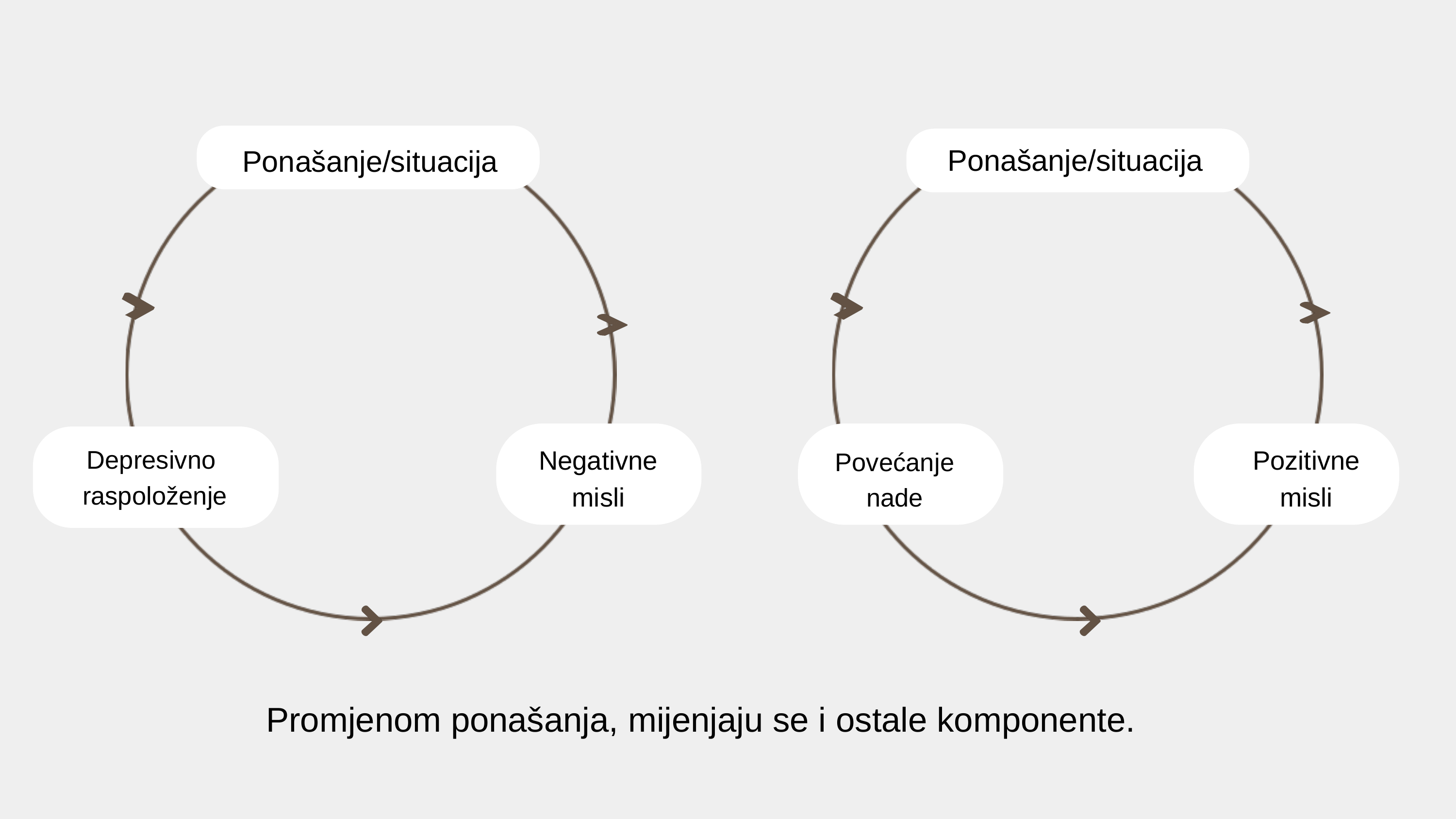

Ponašanje/situacija
Ponašanje/situacija

Depresivno
raspoloženje
Negativne
misli
Pozitivne
misli
Povećanje
nade

Promjenom ponašanja, mijenjaju se i ostale komponente.